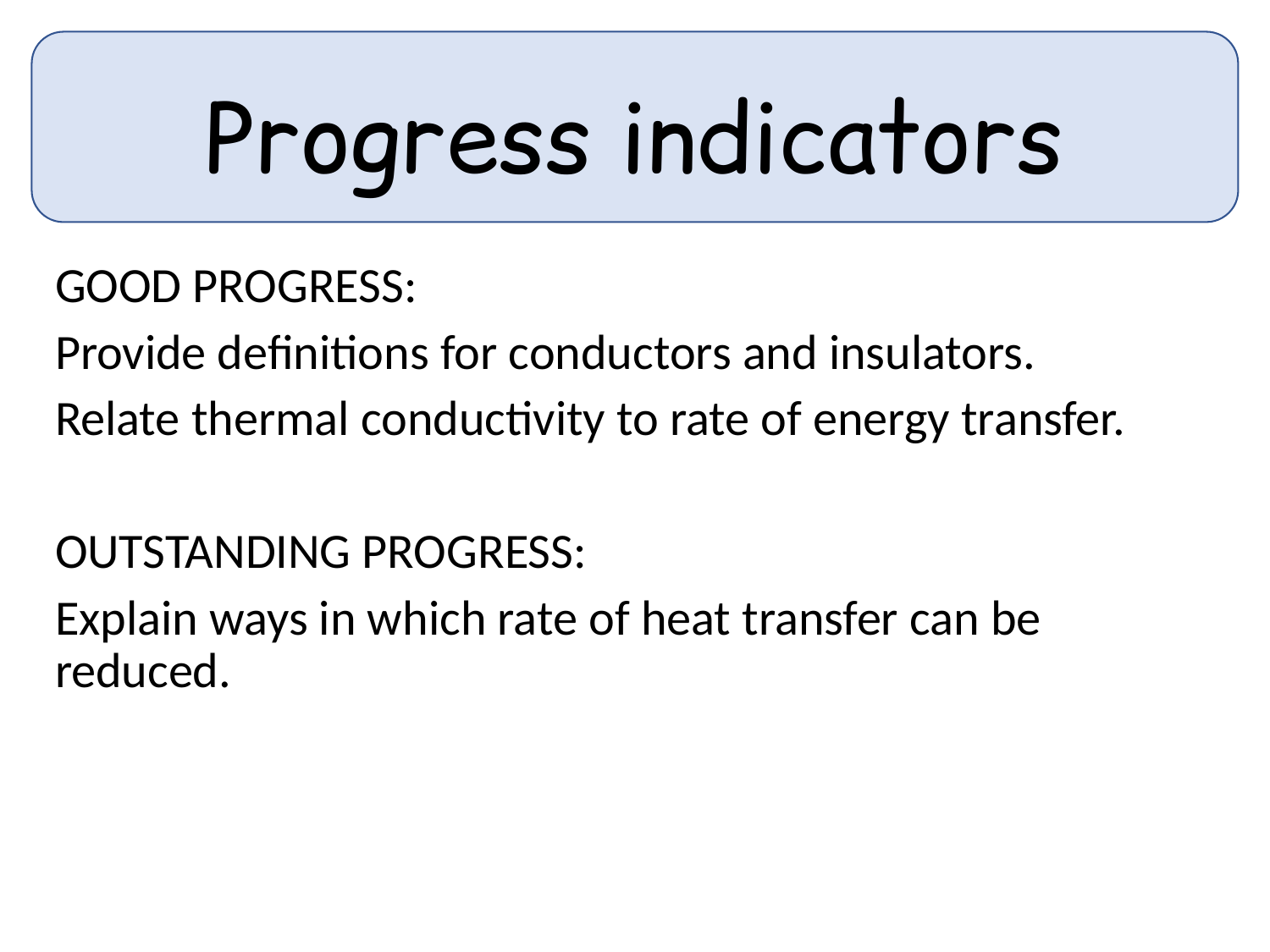

Progress indicators
GOOD PROGRESS:
Provide definitions for conductors and insulators.
Relate thermal conductivity to rate of energy transfer.

OUTSTANDING PROGRESS:
Explain ways in which rate of heat transfer can be reduced.